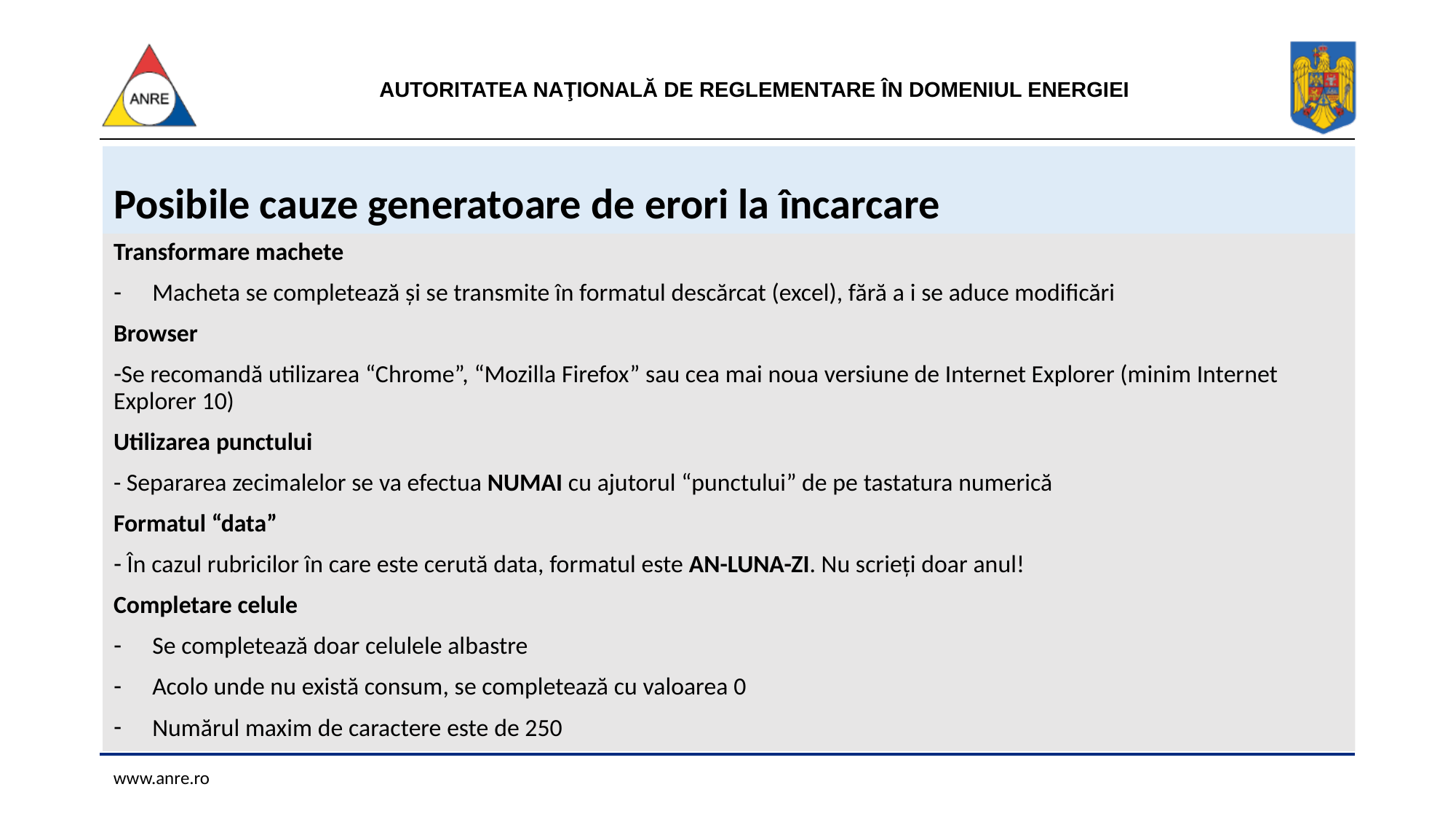

# Posibile cauze generatoare de erori la încarcare
Transformare machete
Macheta se completează și se transmite în formatul descărcat (excel), fără a i se aduce modificări
Browser
Se recomandă utilizarea “Chrome”, “Mozilla Firefox” sau cea mai noua versiune de Internet Explorer (minim Internet Explorer 10)
Utilizarea punctului
- Separarea zecimalelor se va efectua NUMAI cu ajutorul “punctului” de pe tastatura numerică
Formatul “data”
 În cazul rubricilor în care este cerută data, formatul este AN-LUNA-ZI. Nu scrieți doar anul!
Completare celule
Se completează doar celulele albastre
Acolo unde nu există consum, se completează cu valoarea 0
Numărul maxim de caractere este de 250

www.anre.ro